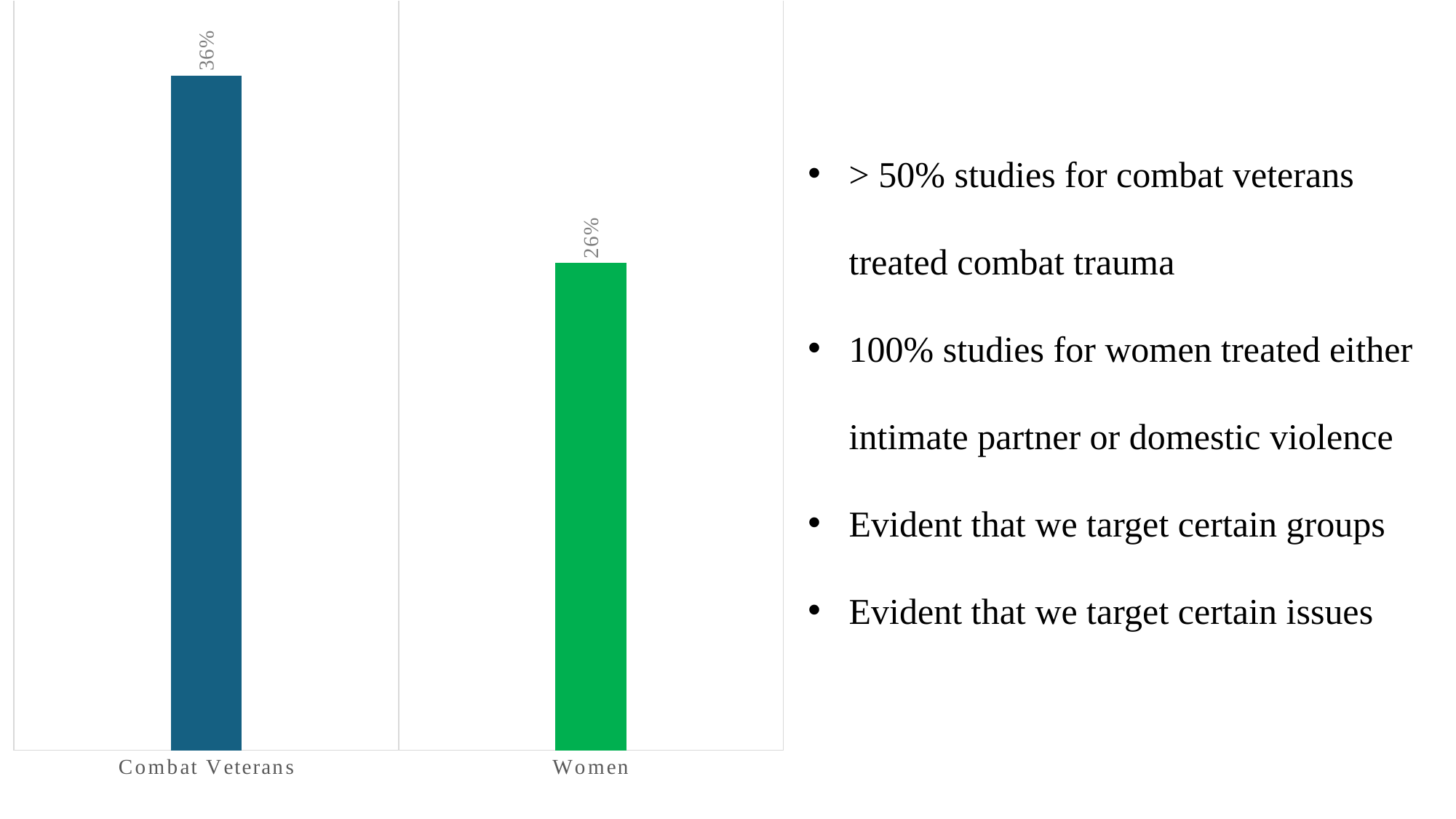

### Chart

| Category | Special Areas of Focus |
|---|---|
| Combat Veterans | 0.36 |
| Women | 0.26 |
> 50% studies for combat veterans treated combat trauma
100% studies for women treated either intimate partner or domestic violence
Evident that we target certain groups
Evident that we target certain issues